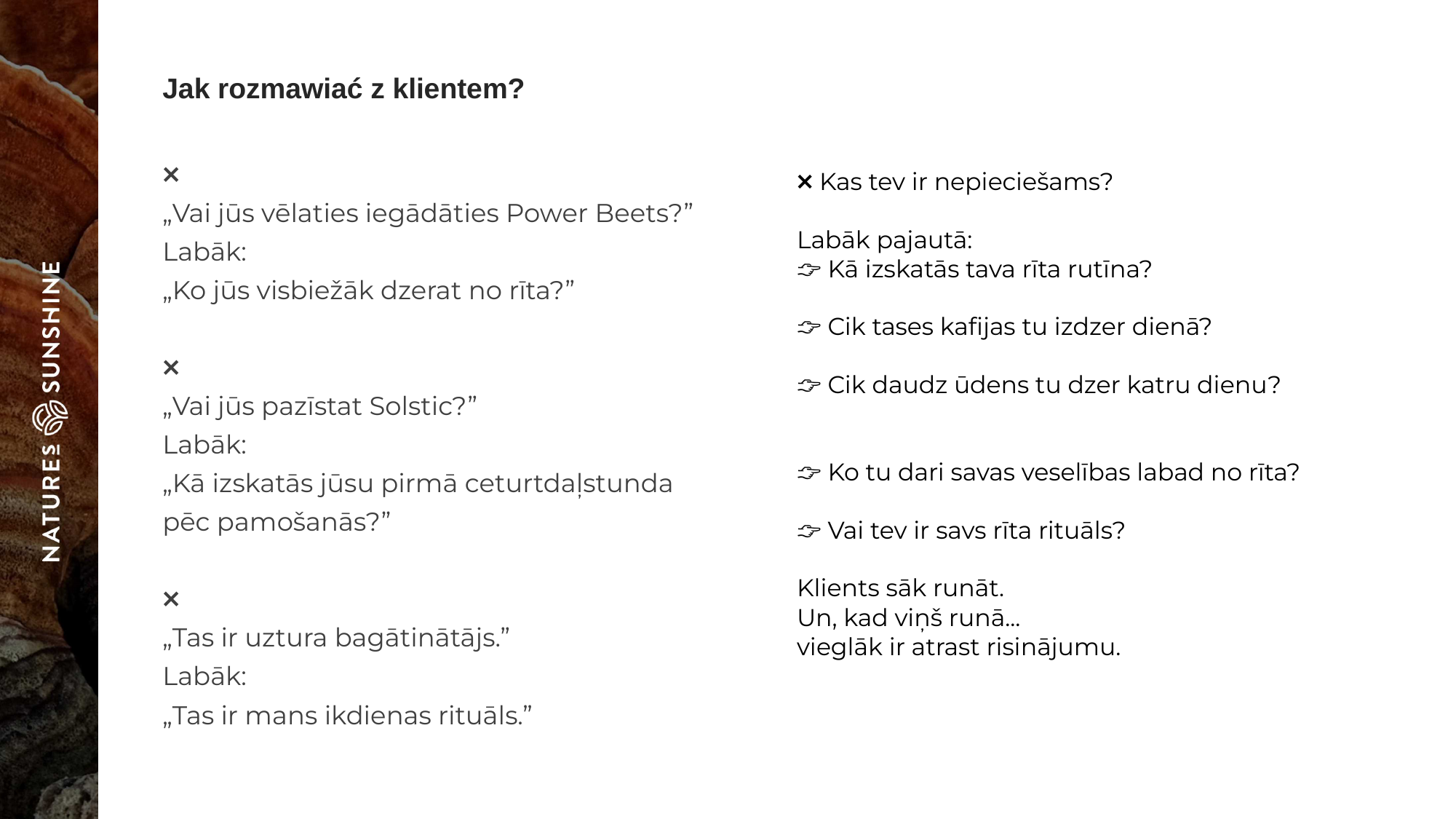

# Jak rozmawiać z klientem?
❌
„Vai jūs vēlaties iegādāties Power Beets?”
Labāk:
„Ko jūs visbiežāk dzerat no rīta?”

❌
„Vai jūs pazīstat Solstic?”
Labāk:
„Kā izskatās jūsu pirmā ceturtdaļstunda
pēc pamošanās?”

❌
„Tas ir uztura bagātinātājs.”
Labāk:
„Tas ir mans ikdienas rituāls.”
❌ Kas tev ir nepieciešams?

Labāk pajautā:
👉 Kā izskatās tava rīta rutīna?

👉 Cik tases kafijas tu izdzer dienā?

👉 Cik daudz ūdens tu dzer katru dienu?

👉 Ko tu dari savas veselības labad no rīta?

👉 Vai tev ir savs rīta rituāls?

Klients sāk runāt.
Un, kad viņš runā...
vieglāk ir atrast risinājumu.